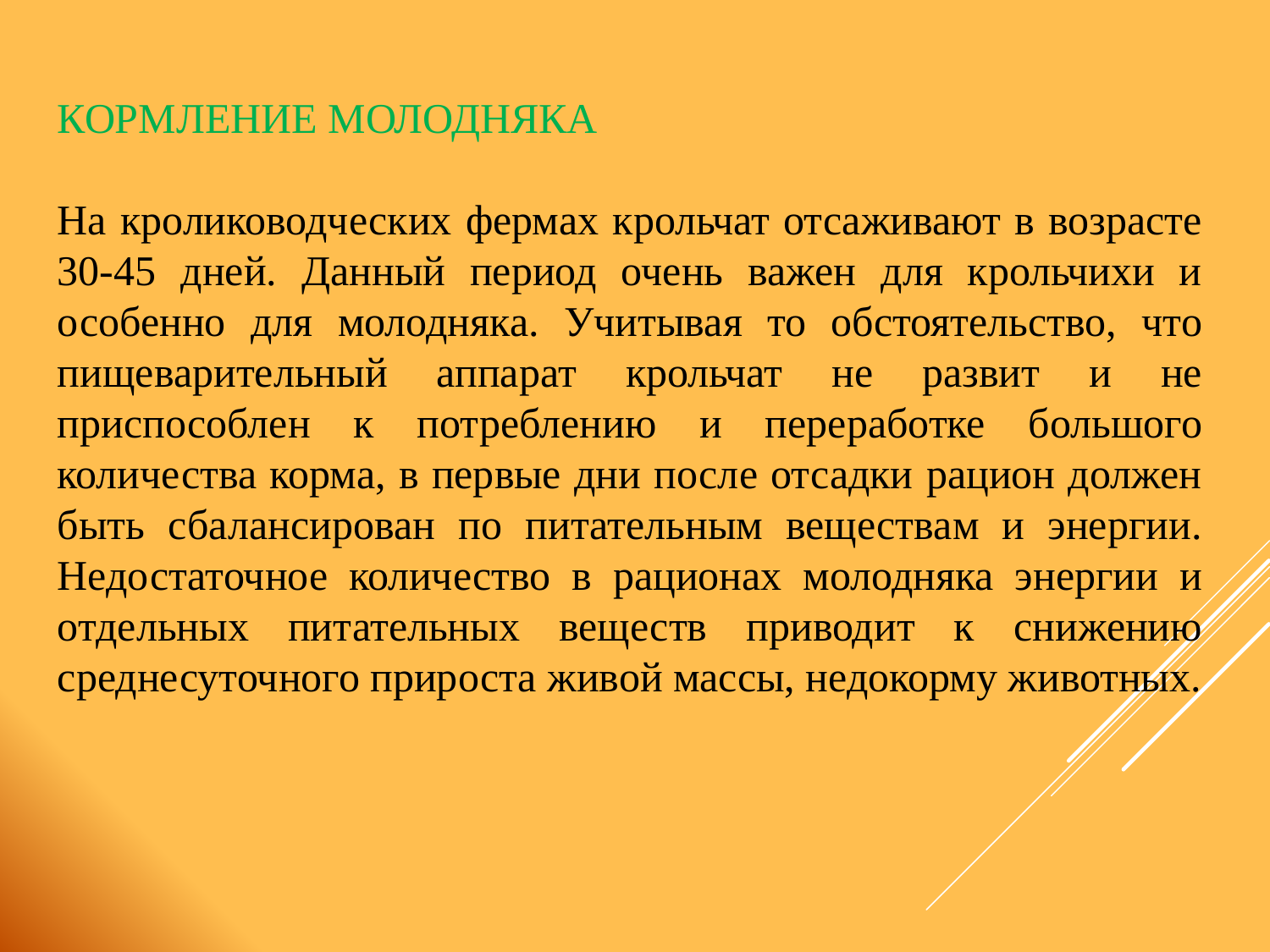

КОРМЛЕНИЕ МОЛОДНЯКА

На кролиководческих фермах крольчат отсаживают в возрасте 30-45 дней. Данный период очень важен для крольчихи и особенно для молодняка. Учитывая то обстоятельство, что пищеварительный аппарат крольчат не развит и не приспособлен к потреблению и переработке большого количества корма, в первые дни после отсадки рацион должен быть сбалансирован по питательным веществам и энергии. Недостаточное количество в рационах молодняка энергии и отдельных питательных веществ приводит к снижению среднесуточного прироста живой массы, недокорму животных.